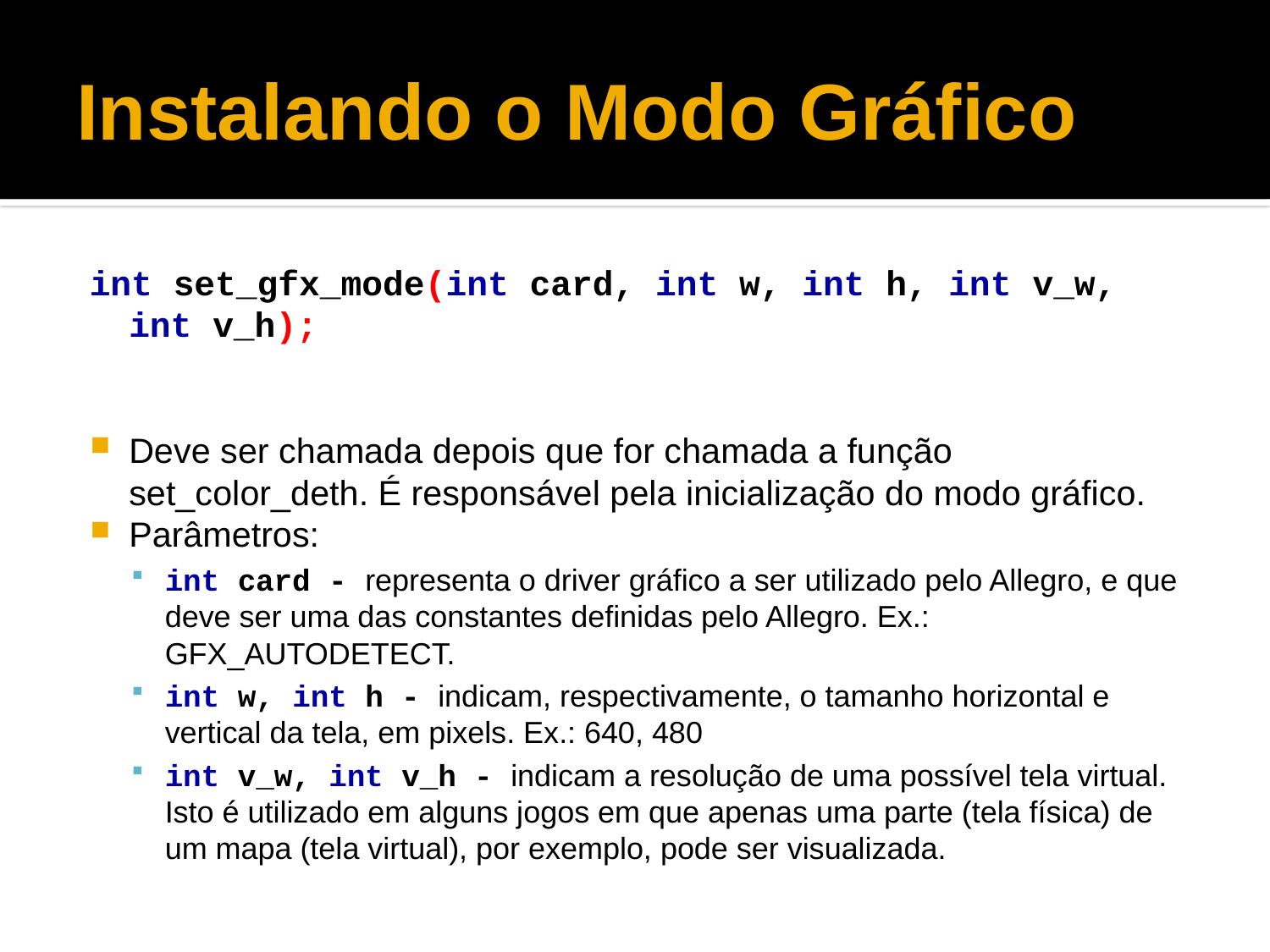

# Instalando o Modo Gráfico
int set_gfx_mode(int card, int w, int h, int v_w, int v_h);

Deve ser chamada depois que for chamada a função set_color_deth. É responsável pela inicialização do modo gráfico.
Parâmetros:
int card - representa o driver gráfico a ser utilizado pelo Allegro, e que deve ser uma das constantes definidas pelo Allegro. Ex.: GFX_AUTODETECT.
int w, int h - indicam, respectivamente, o tamanho horizontal e vertical da tela, em pixels. Ex.: 640, 480
int v_w, int v_h - indicam a resolução de uma possível tela virtual. Isto é utilizado em alguns jogos em que apenas uma parte (tela física) de um mapa (tela virtual), por exemplo, pode ser visualizada.